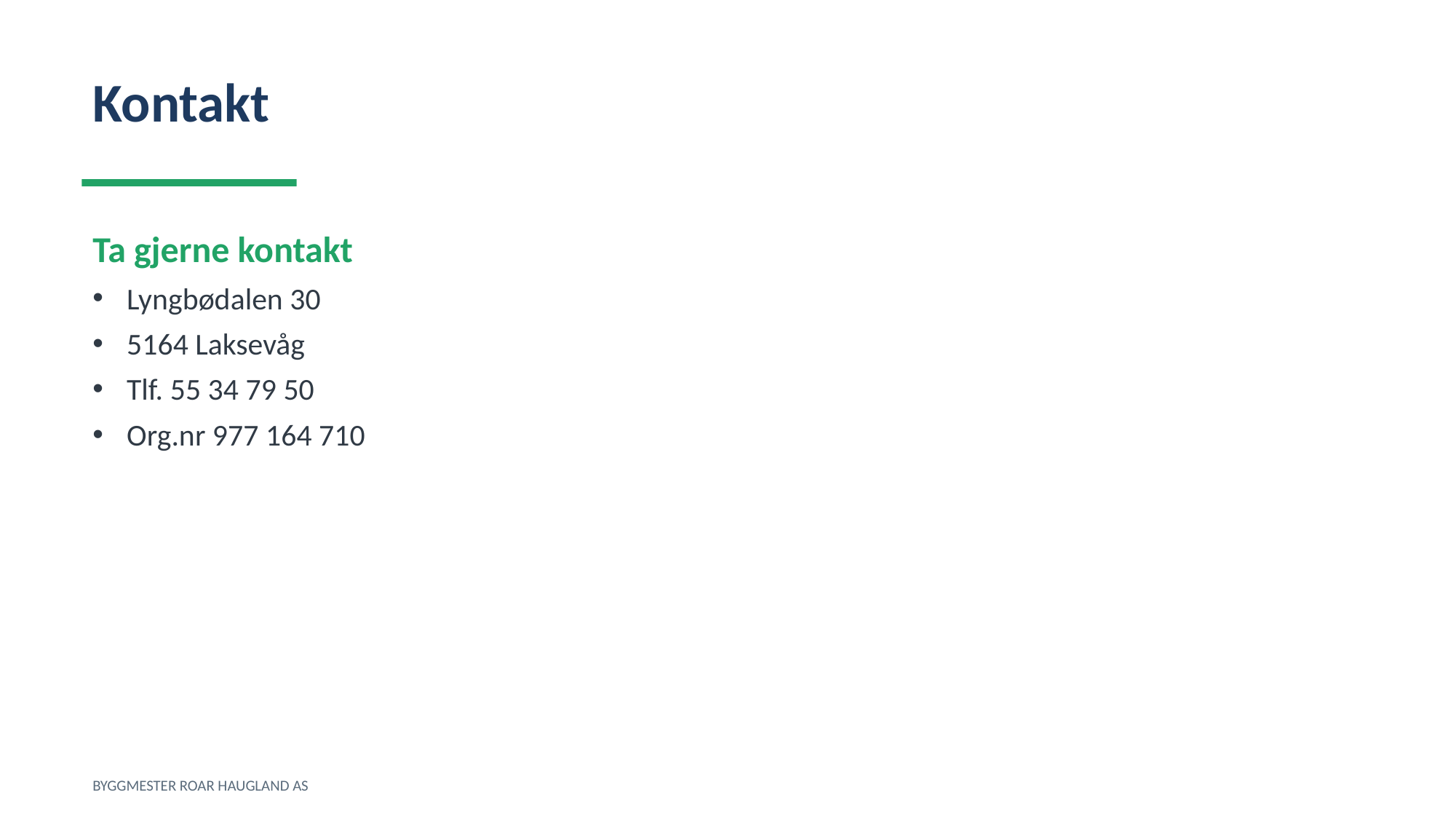

Kontakt

Ta gjerne kontakt
Lyngbødalen 30
5164 Laksevåg
Tlf. 55 34 79 50
Org.nr 977 164 710
BYGGMESTER ROAR HAUGLAND AS